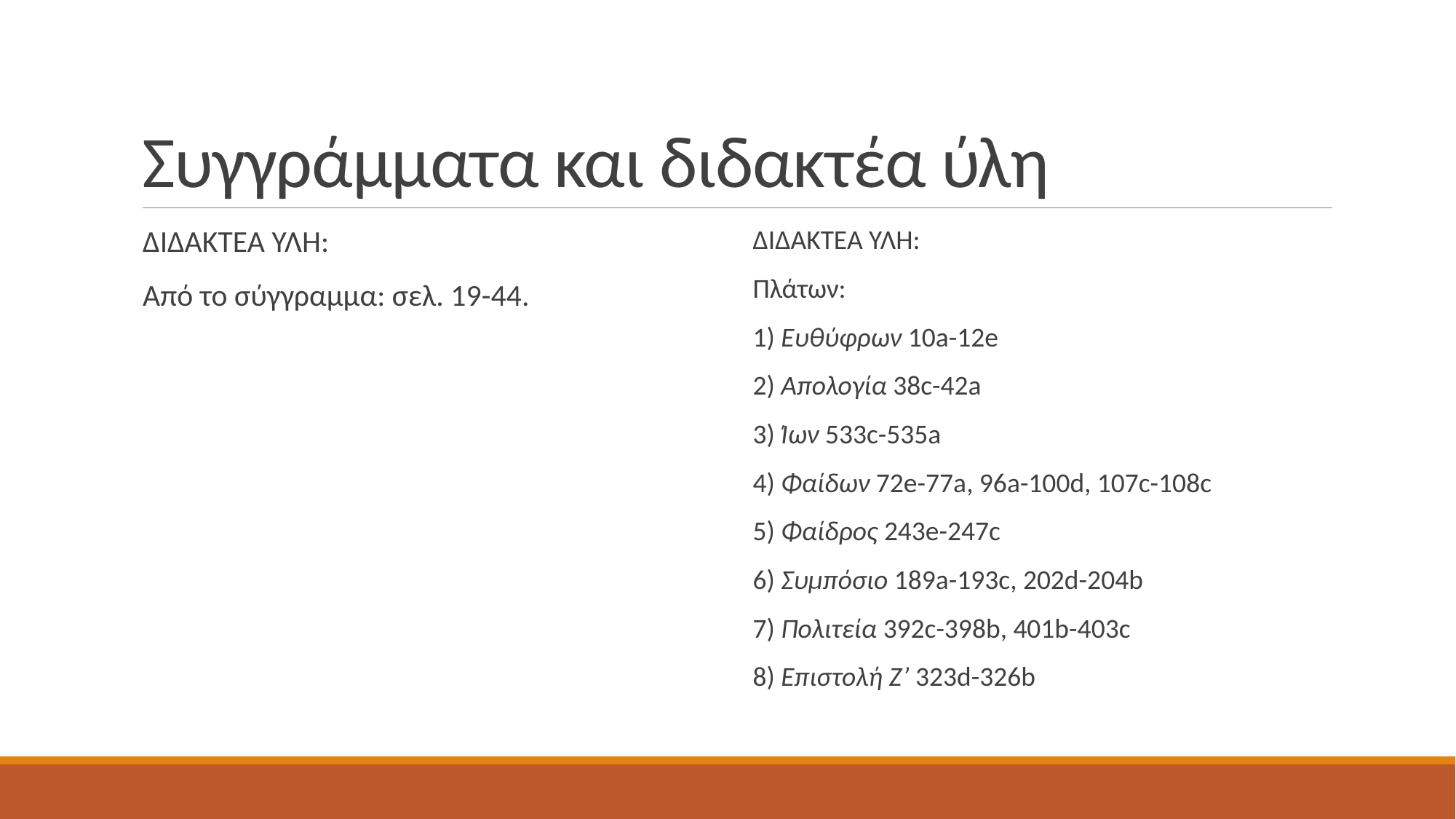

# Συγγράμματα και διδακτέα ύλη
ΔΙΔΑΚΤΕΑ ΥΛΗ:
Από το σύγγραμμα: σελ. 19-44.

ΔΙΔΑΚΤΕΑ ΥΛΗ:
Πλάτων:
1) Ευθύφρων 10a-12e
2) Απολογία 38c-42a
3) Ίων 533c-535a
4) Φαίδων 72e-77a, 96a-100d, 107c-108c
5) Φαίδρος 243e-247c
6) Συμπόσιο 189a-193c, 202d-204b
7) Πολιτεία 392c-398b, 401b-403c
8) Επιστολή Ζ’ 323d-326b